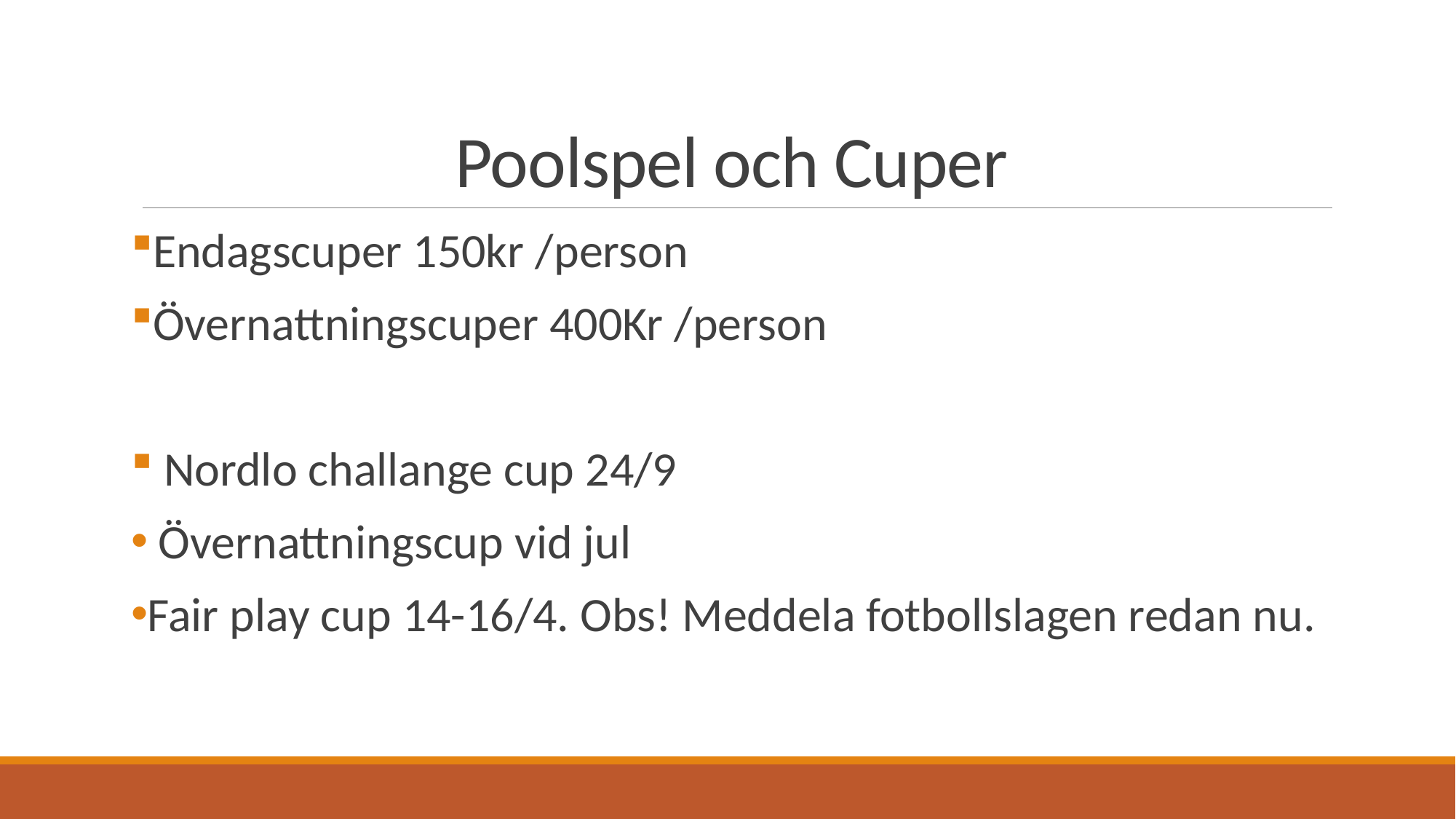

# Poolspel och Cuper
Endagscuper 150kr /person
Övernattningscuper 400Kr /person

 Nordlo challange cup 24/9
 Övernattningscup vid jul
Fair play cup 14-16/4. Obs! Meddela fotbollslagen redan nu.